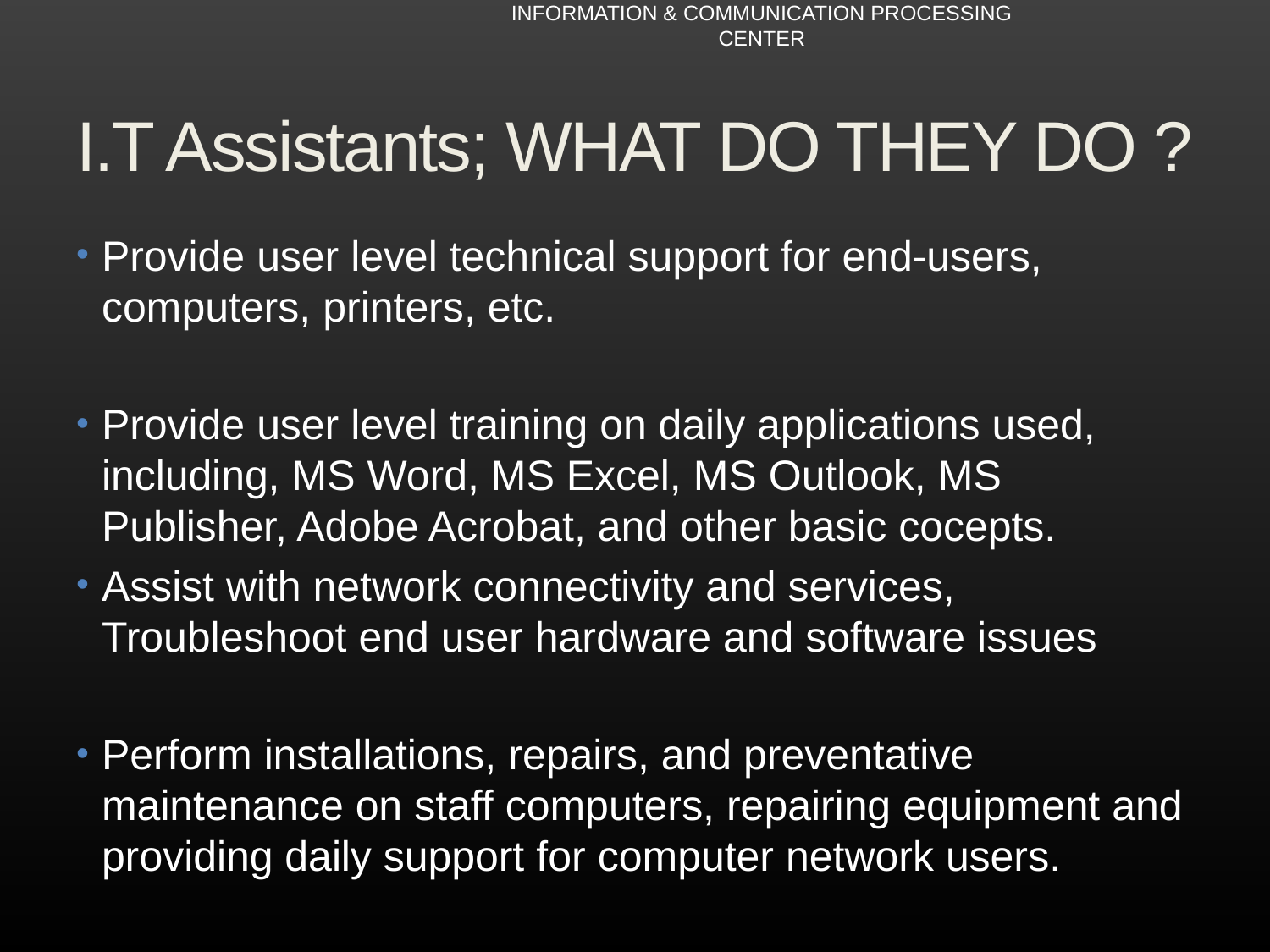

INFORMATION & COMMUNICATION PROCESSING CENTER
# I.T Assistants; WHAT DO THEY DO ?
Provide user level technical support for end-users, computers, printers, etc.

Provide user level training on daily applications used, including, MS Word, MS Excel, MS Outlook, MS Publisher, Adobe Acrobat, and other basic cocepts.
Assist with network connectivity and services, Troubleshoot end user hardware and software issues

Perform installations, repairs, and preventative maintenance on staff computers, repairing equipment and providing daily support for computer network users.